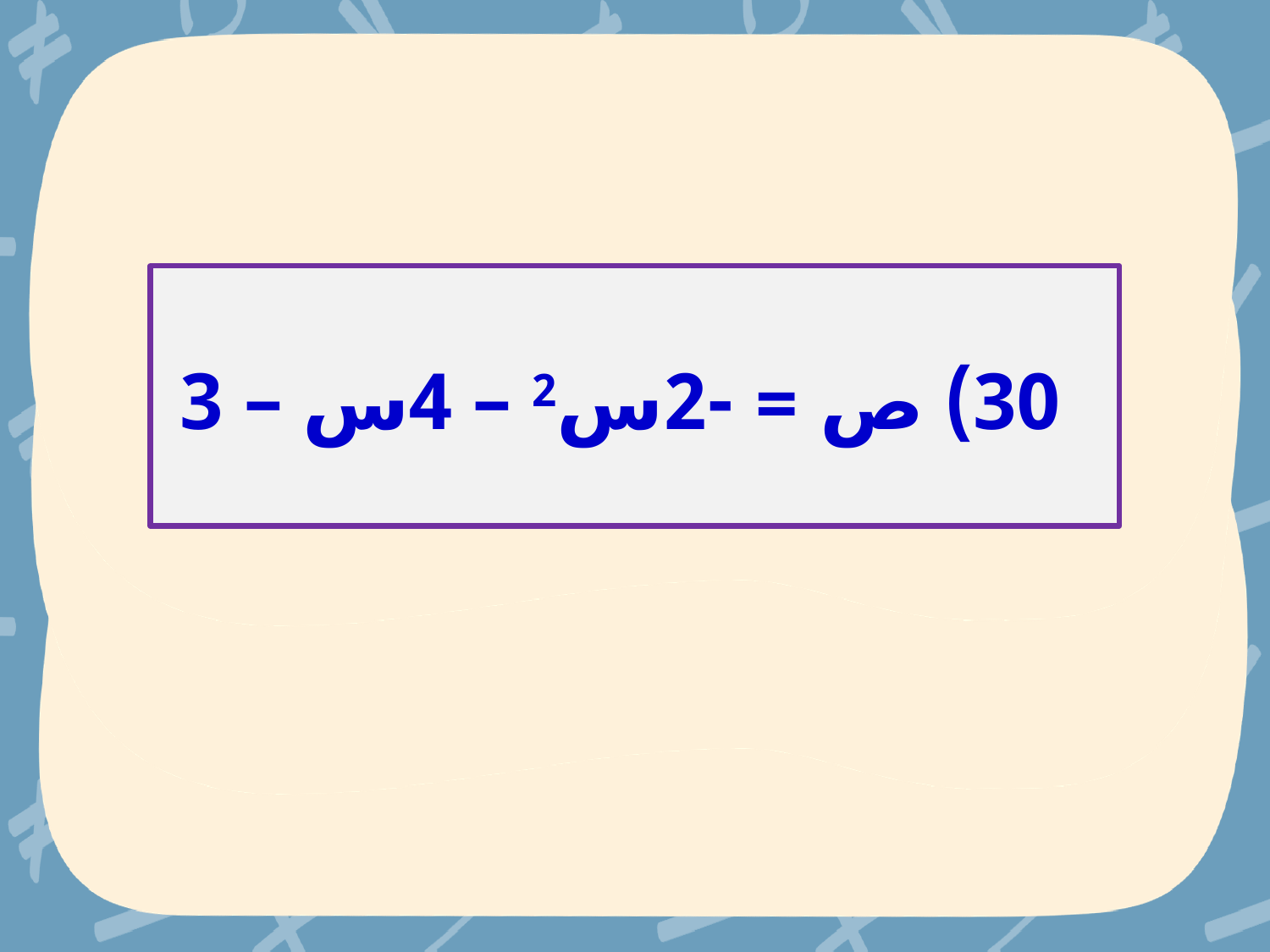

30) ص = -2س2 – 4س – 3